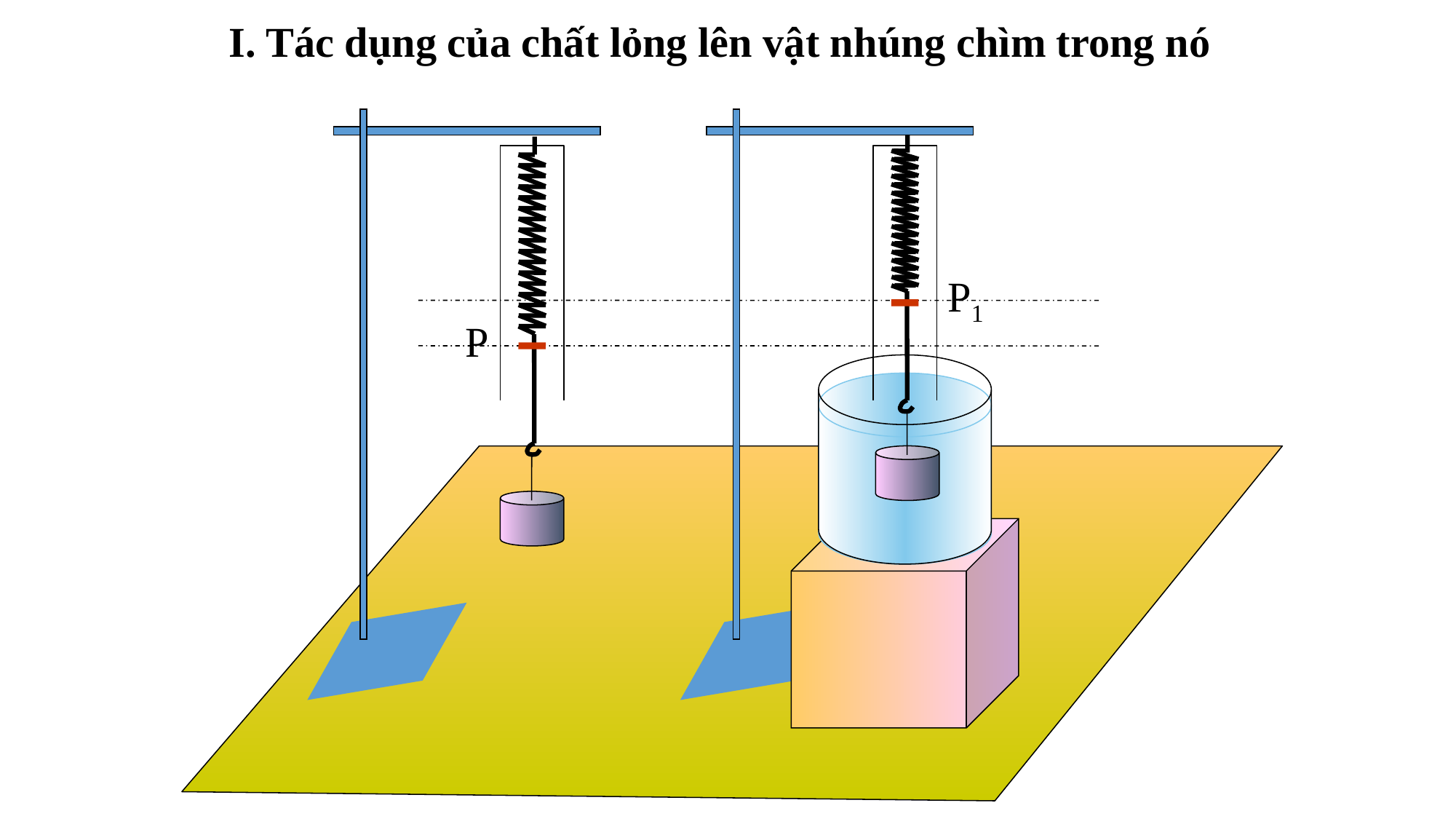

I. Tác dụng của chất lỏng lên vật nhúng chìm trong nó

P1

P